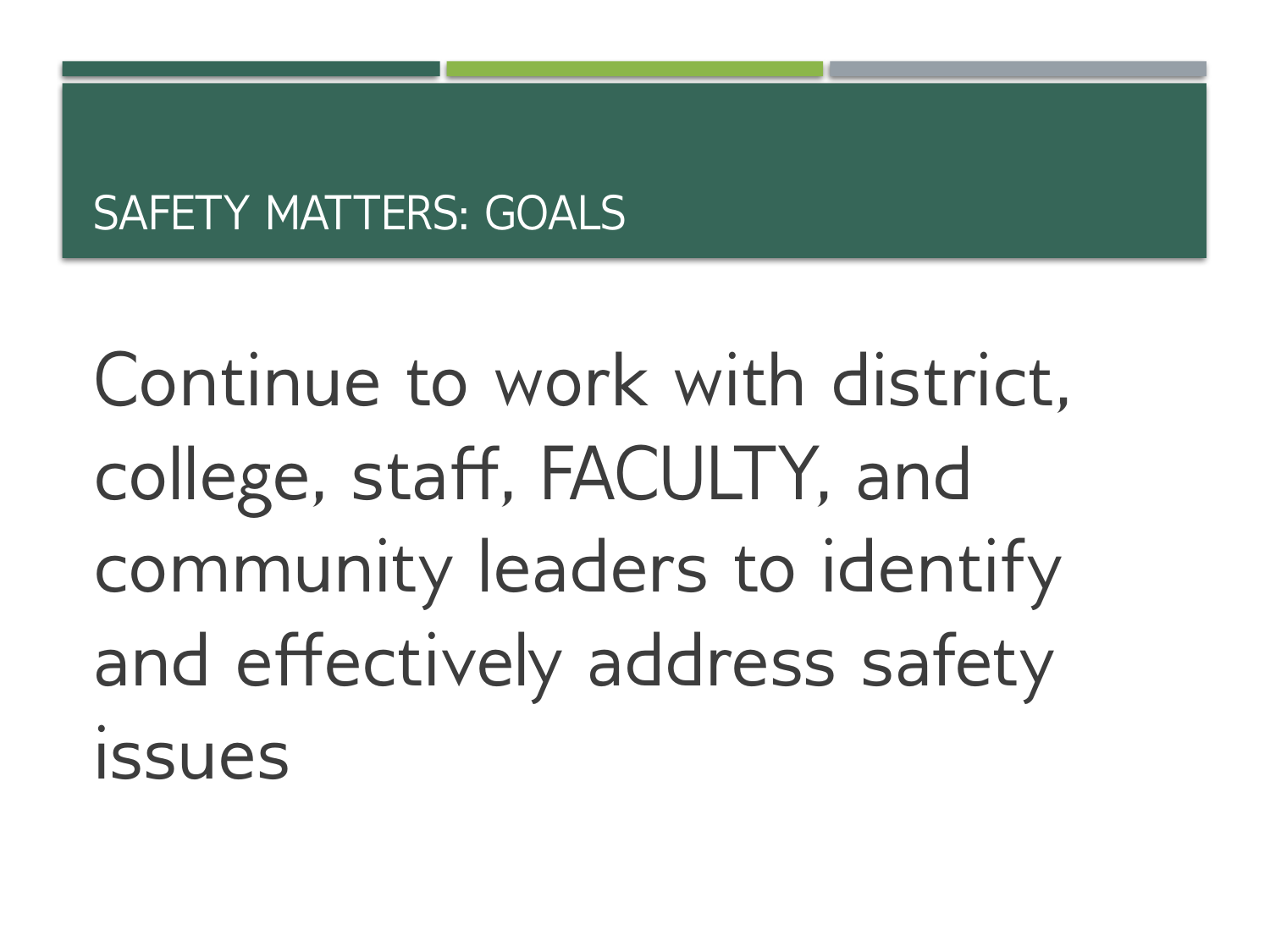

# Safety matters: goals
Continue to work with district, college, staff, FACULTY, and community leaders to identify and effectively address safety issues